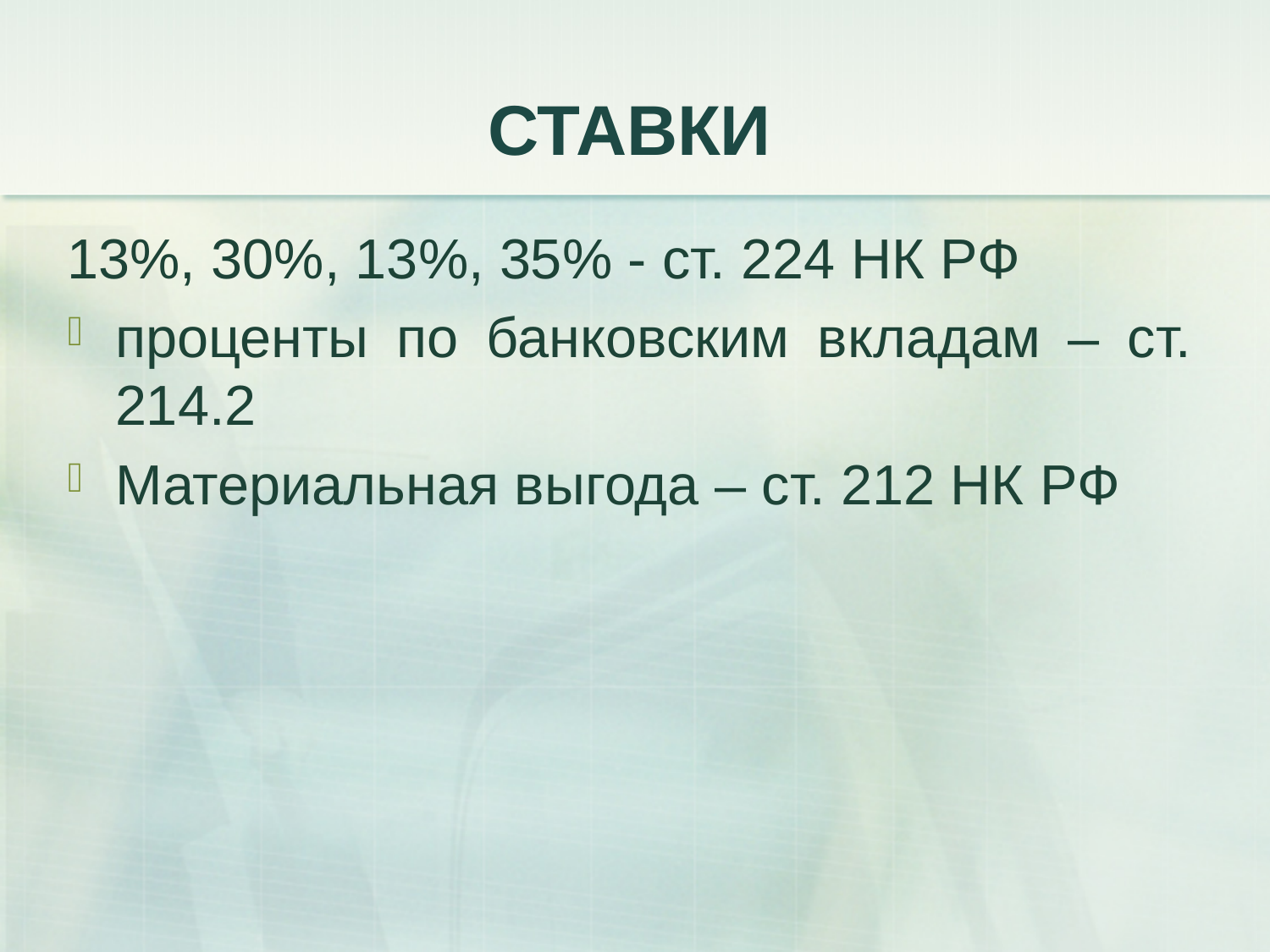

# СТАВКИ
13%, 30%, 13%, 35% - ст. 224 НК РФ
проценты по банковским вкладам – ст. 214.2
Материальная выгода – ст. 212 НК РФ